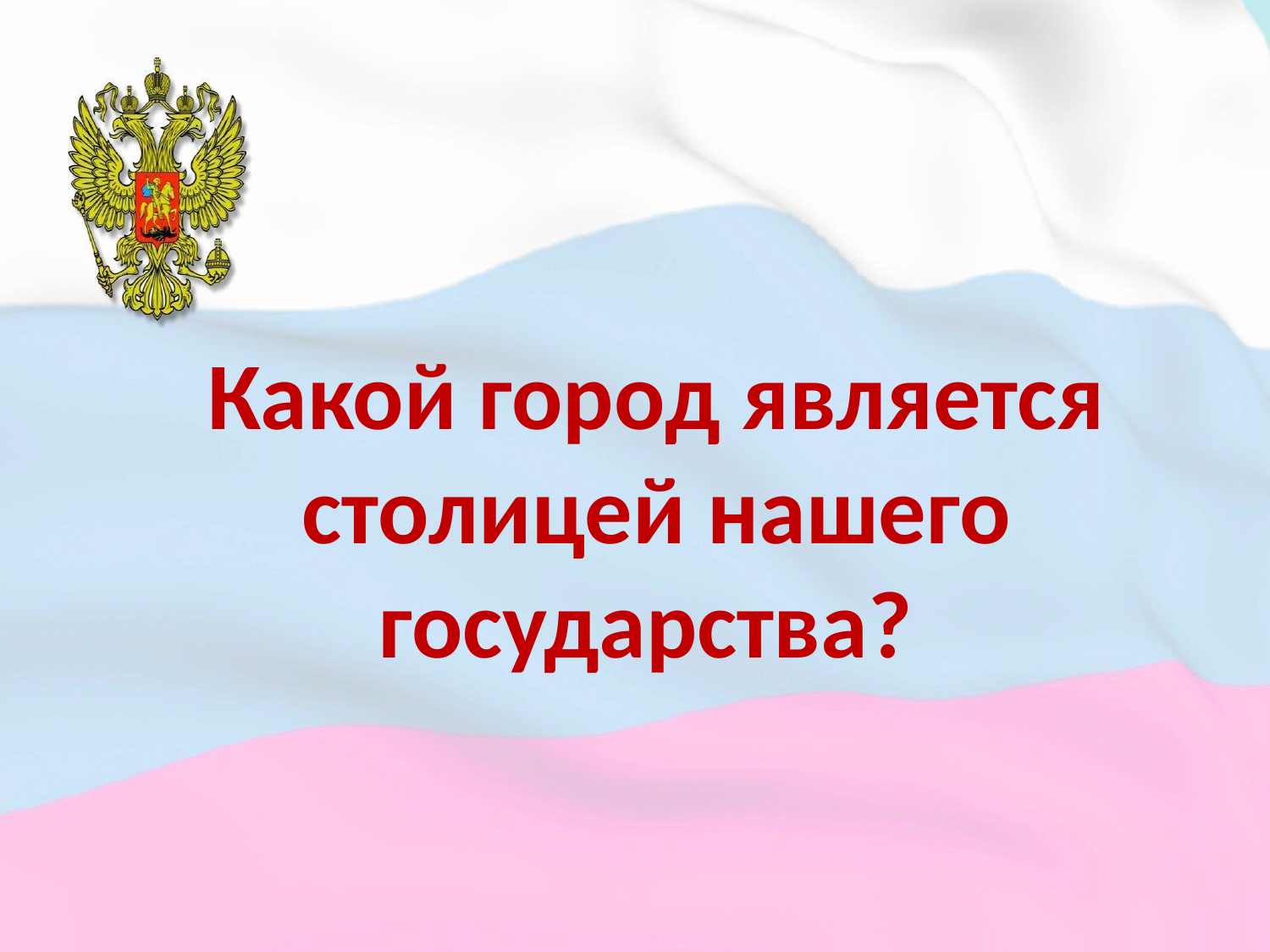

# Какой город является столицей нашего государства?